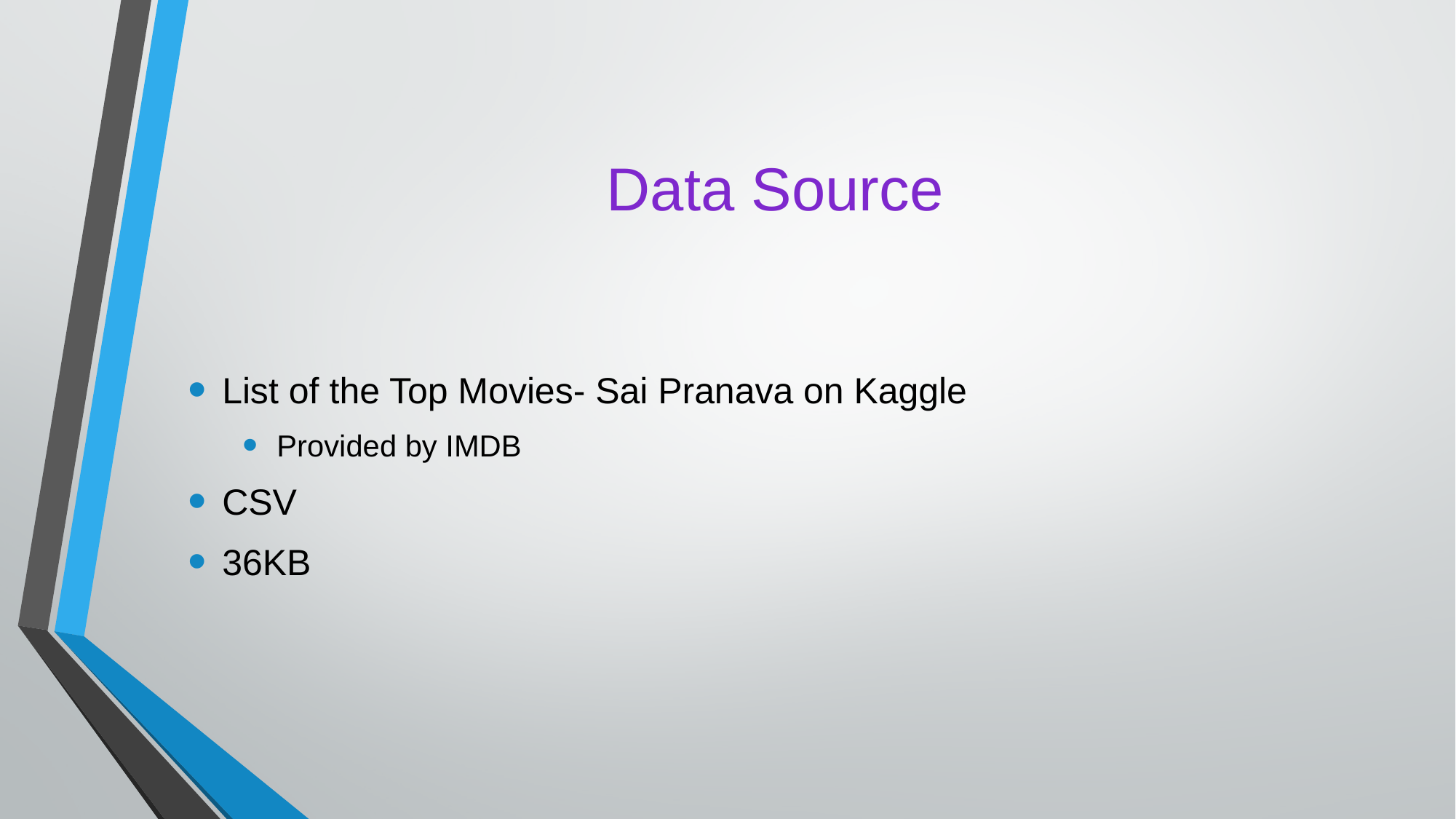

# Data Source
List of the Top Movies- Sai Pranava on Kaggle
Provided by IMDB
CSV
36KB